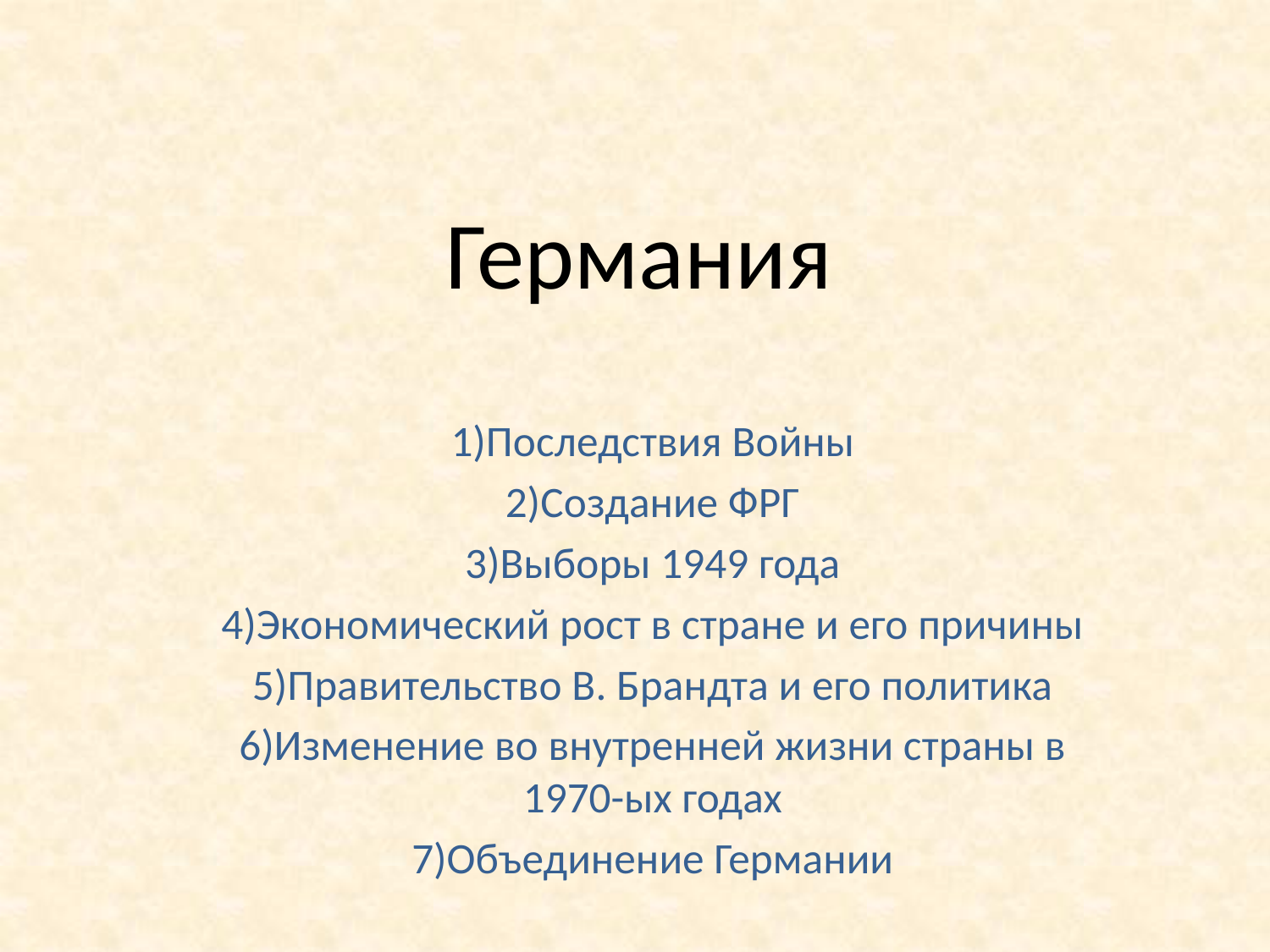

# Германия
1)Последствия Войны
2)Создание ФРГ
3)Выборы 1949 года
4)Экономический рост в стране и его причины
5)Правительство В. Брандта и его политика
6)Изменение во внутренней жизни страны в 1970-ых годах
7)Объединение Германии